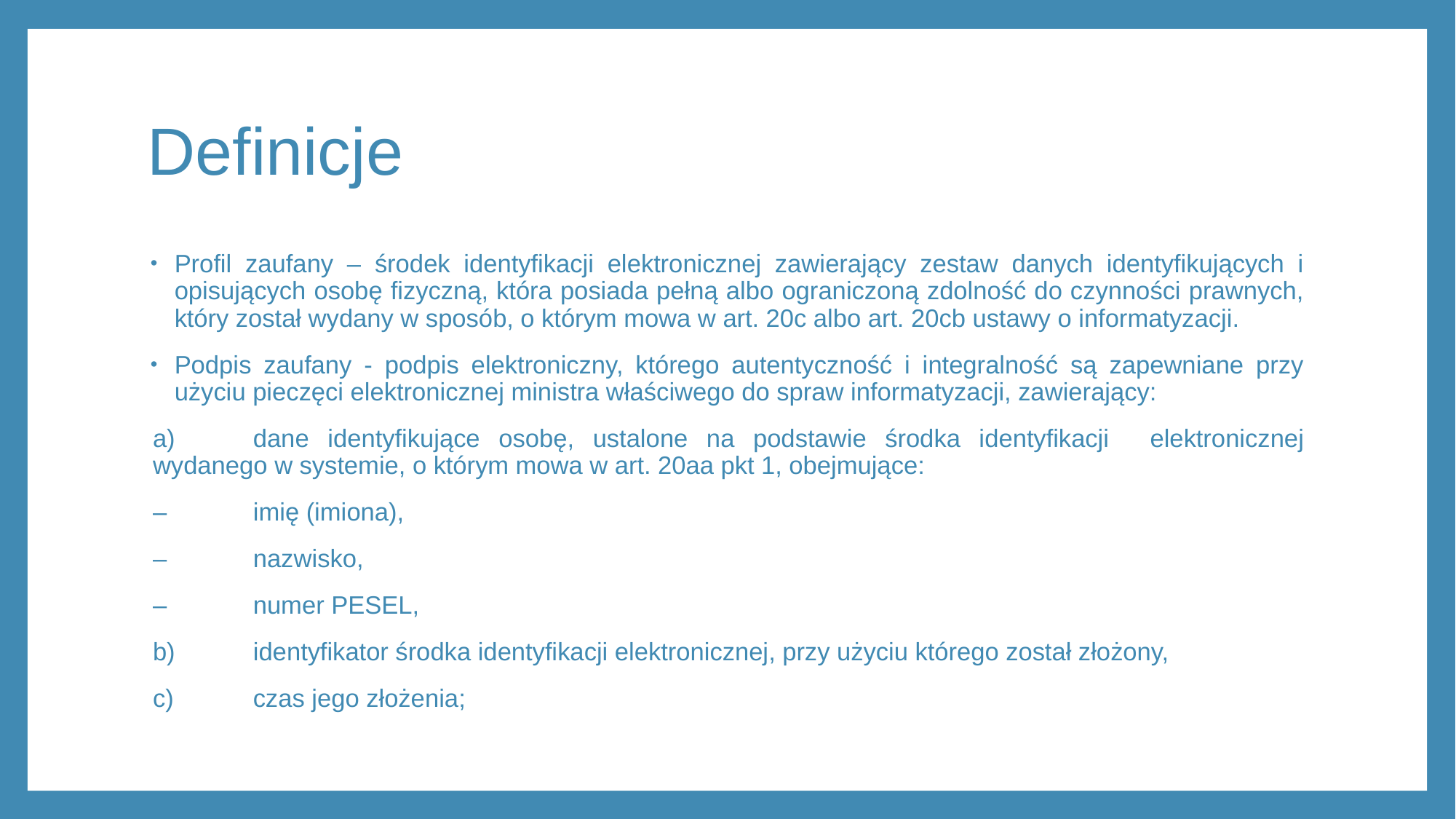

# Definicje
Profil zaufany – środek identyfikacji elektronicznej zawierający zestaw danych identyfikujących i opisujących osobę fizyczną, która posiada pełną albo ograniczoną zdolność do czynności prawnych, który został wydany w sposób, o którym mowa w art. 20c albo art. 20cb ustawy o informatyzacji.
Podpis zaufany - podpis elektroniczny, którego autentyczność i integralność są zapewniane przy użyciu pieczęci elektronicznej ministra właściwego do spraw informatyzacji, zawierający:
	a)	dane identyfikujące osobę, ustalone na podstawie środka identyfikacji 	elektronicznej wydanego w systemie, o którym mowa w art. 20aa pkt 1, obejmujące:
	–	imię (imiona),
	–	nazwisko,
	–	numer PESEL,
	b)	identyfikator środka identyfikacji elektronicznej, przy użyciu którego został złożony,
	c)	czas jego złożenia;